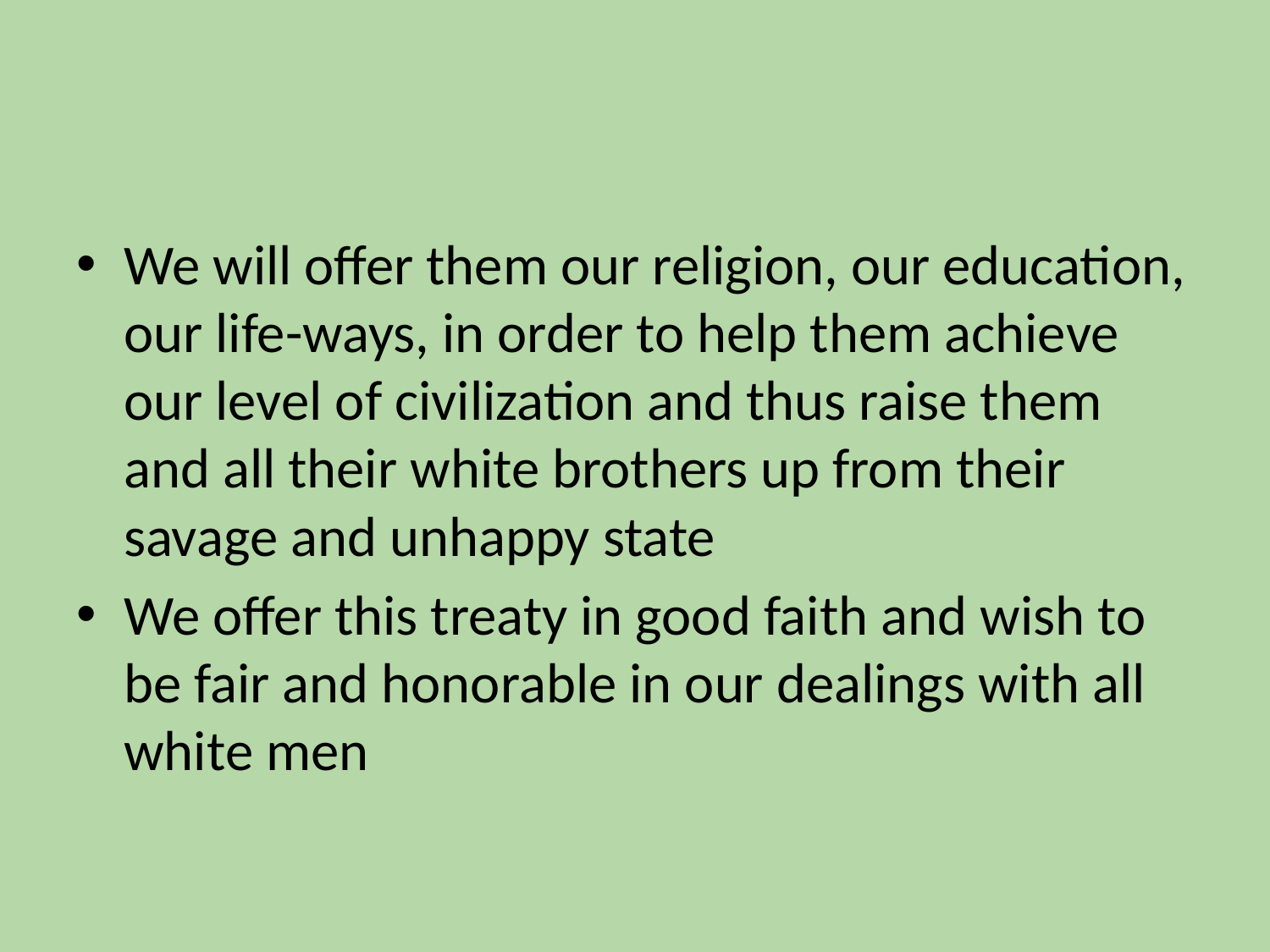

#
We will offer them our religion, our education, our life-ways, in order to help them achieve our level of civilization and thus raise them and all their white brothers up from their savage and unhappy state
We offer this treaty in good faith and wish to be fair and honorable in our dealings with all white men